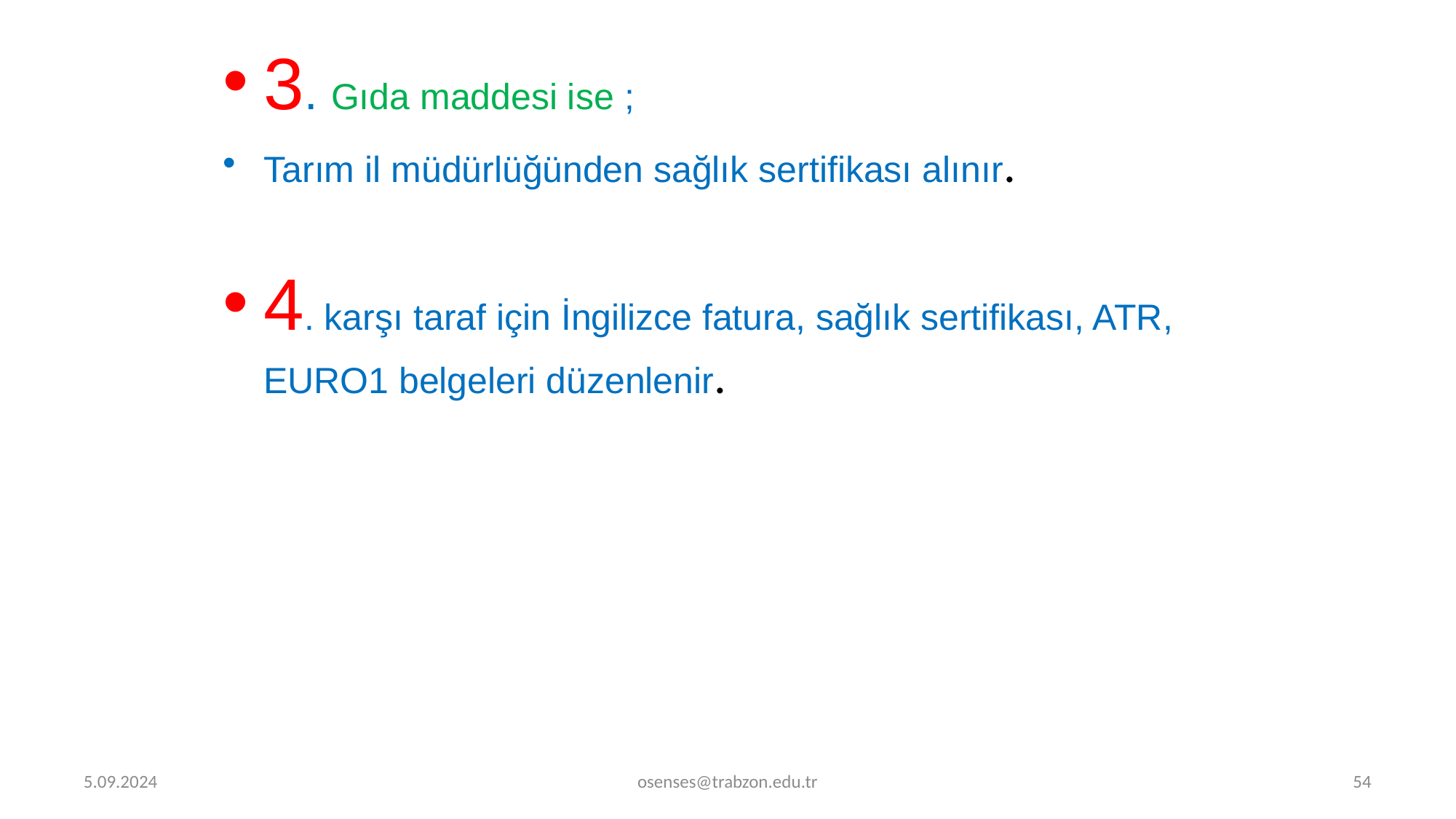

3. Gıda maddesi ise ;
Tarım il müdürlüğünden sağlık sertifikası alınır.

4. karşı taraf için İngilizce fatura, sağlık sertifikası, ATR, EURO1 belgeleri düzenlenir.
5.09.2024
osenses@trabzon.edu.tr
54